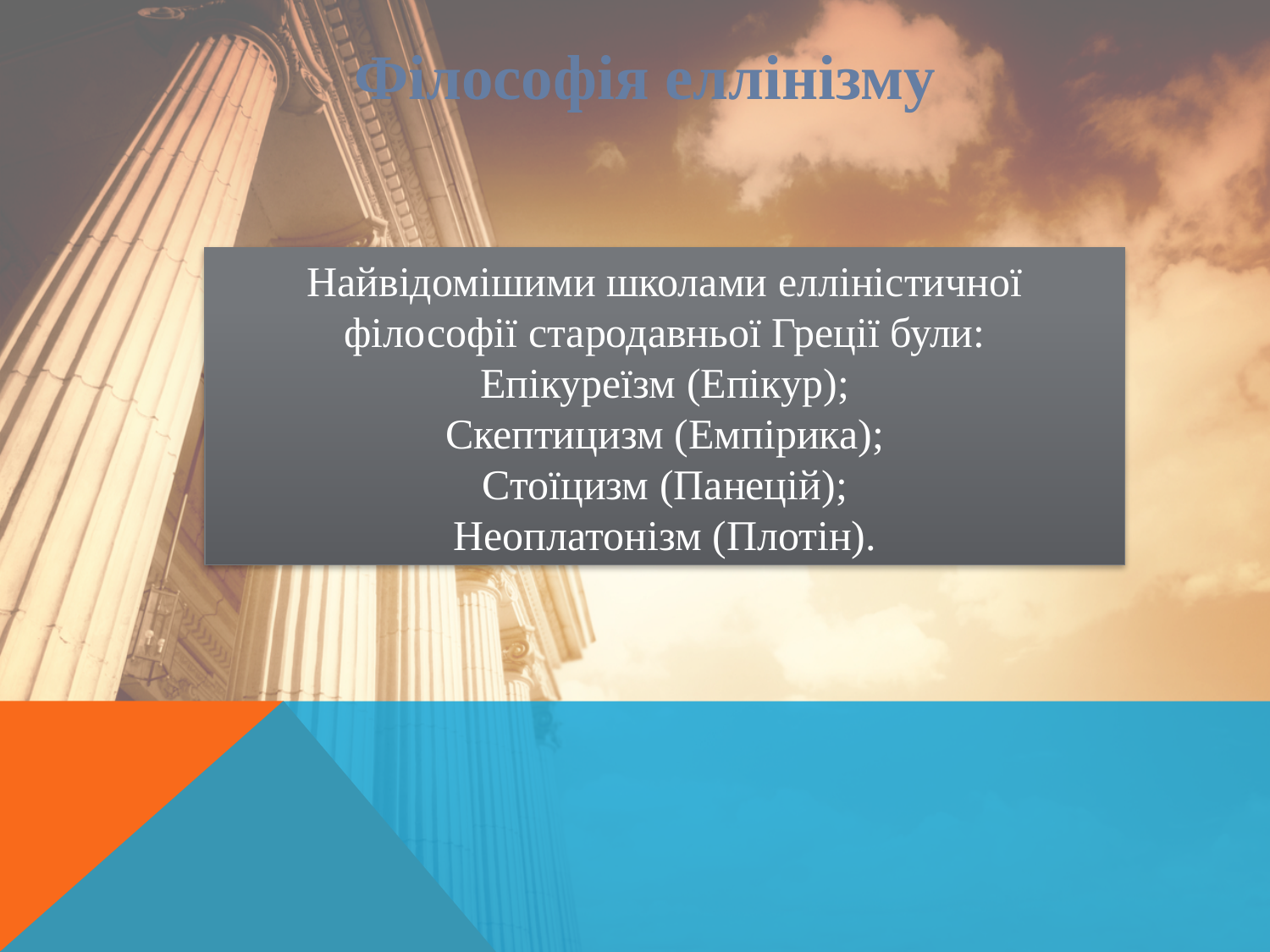

Філософія еллінізму
Найвідомішими школами елліністичної філософії стародавньої Греції були:
Епікуреїзм (Епікур);
Скептицизм (Емпірика);
Стоїцизм (Панецій);
Неоплатонізм (Плотін).